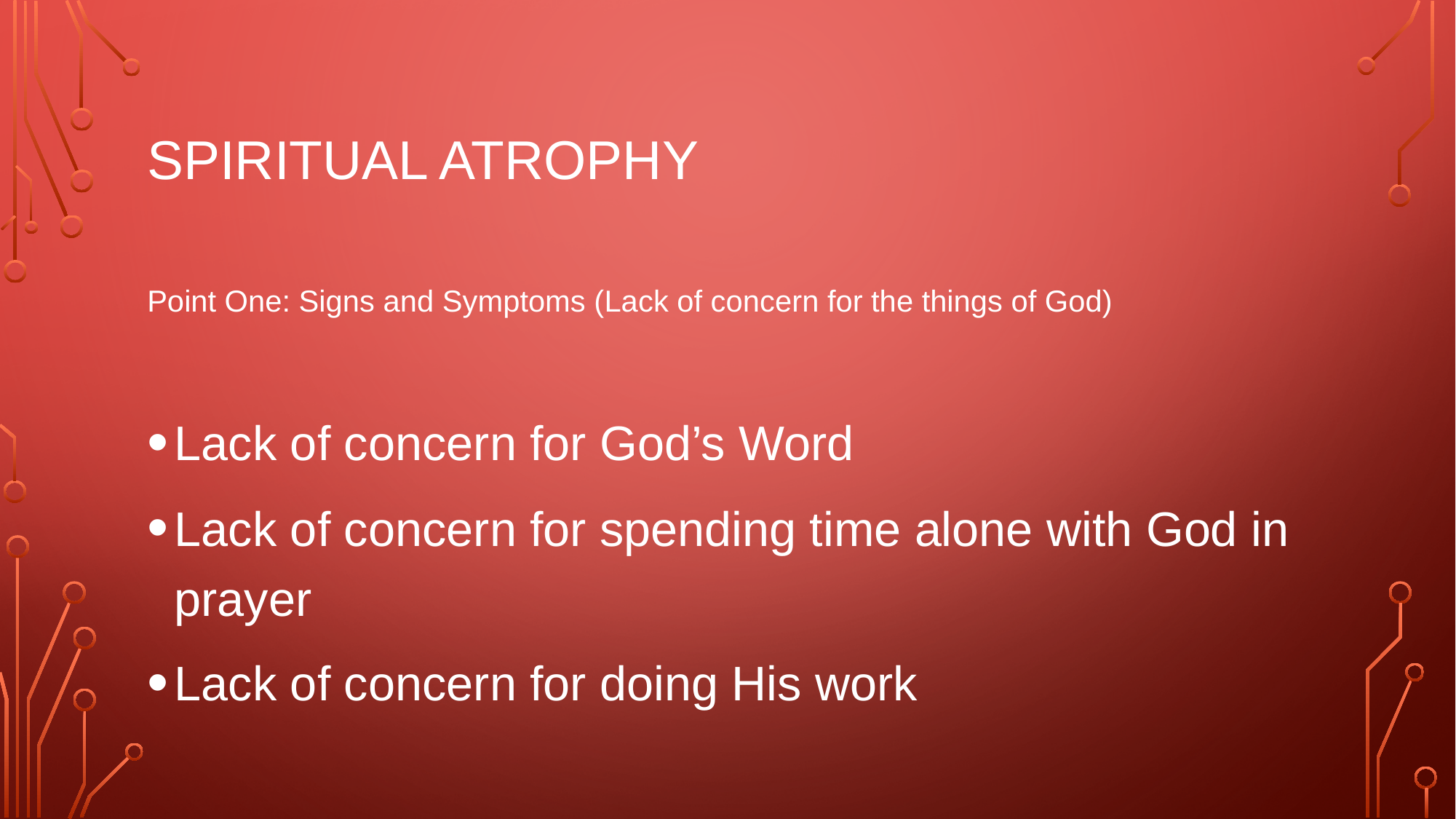

# Spiritual atrophy
Point One: Signs and Symptoms (Lack of concern for the things of God)

Lack of concern for God’s Word
Lack of concern for spending time alone with God in prayer
Lack of concern for doing His work